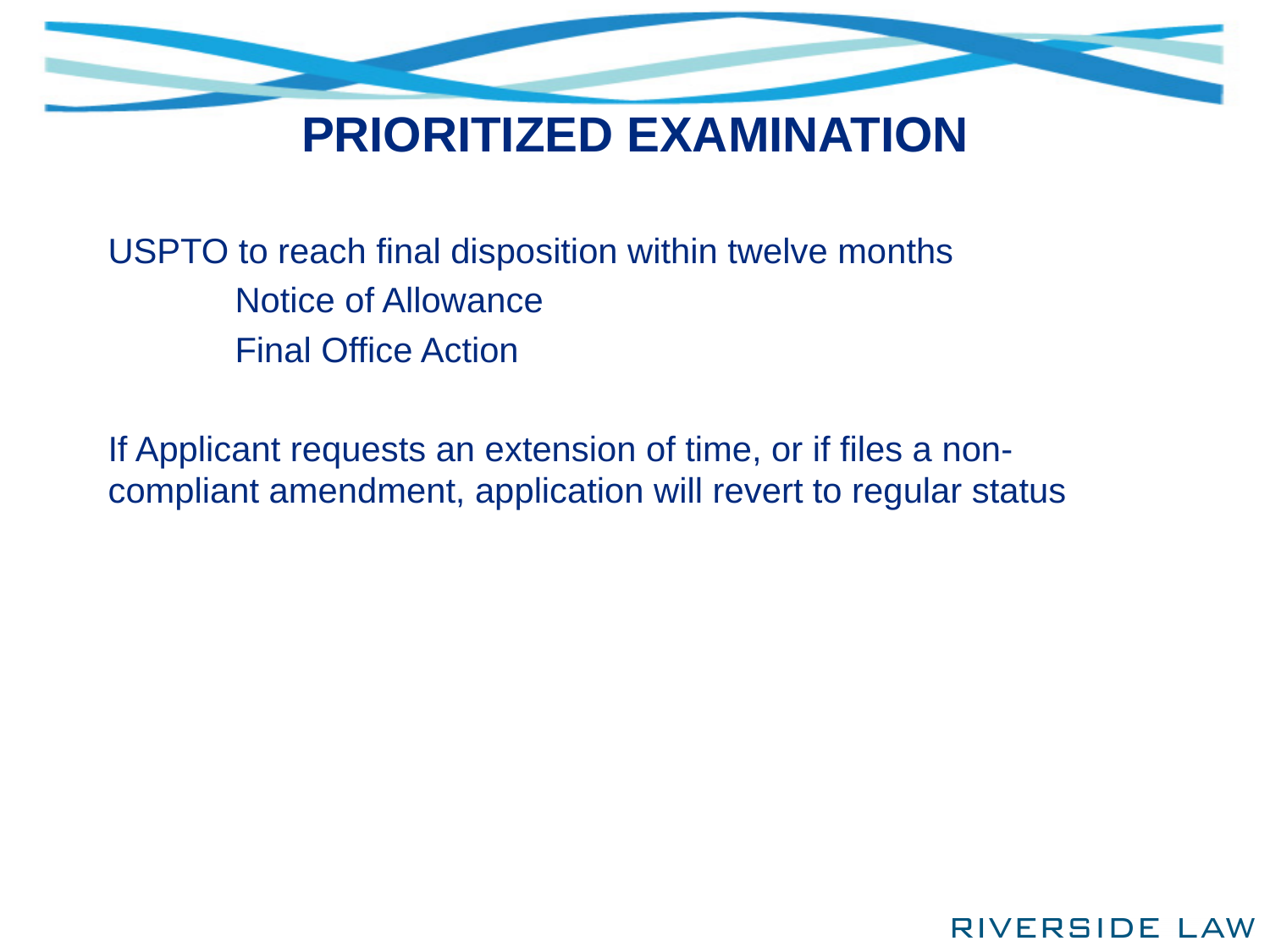

# PRIORITIZED EXAMINATION
USPTO to reach final disposition within twelve months
	Notice of Allowance
	Final Office Action

If Applicant requests an extension of time, or if files a non-compliant amendment, application will revert to regular status